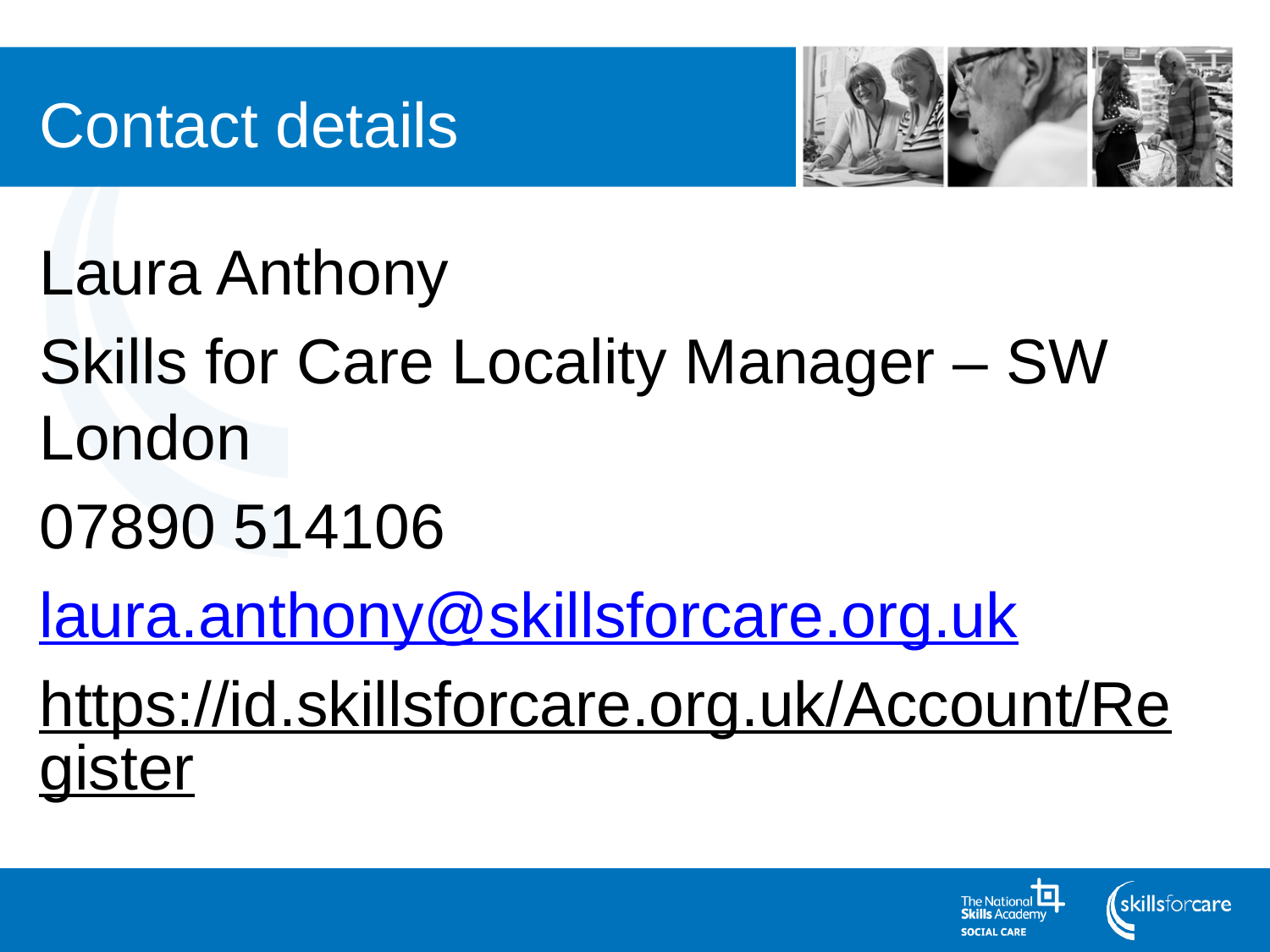

# Contact details
Laura Anthony
Skills for Care Locality Manager – SW London
07890 514106
laura.anthony@skillsforcare.org.uk
https://id.skillsforcare.org.uk/Account/Register